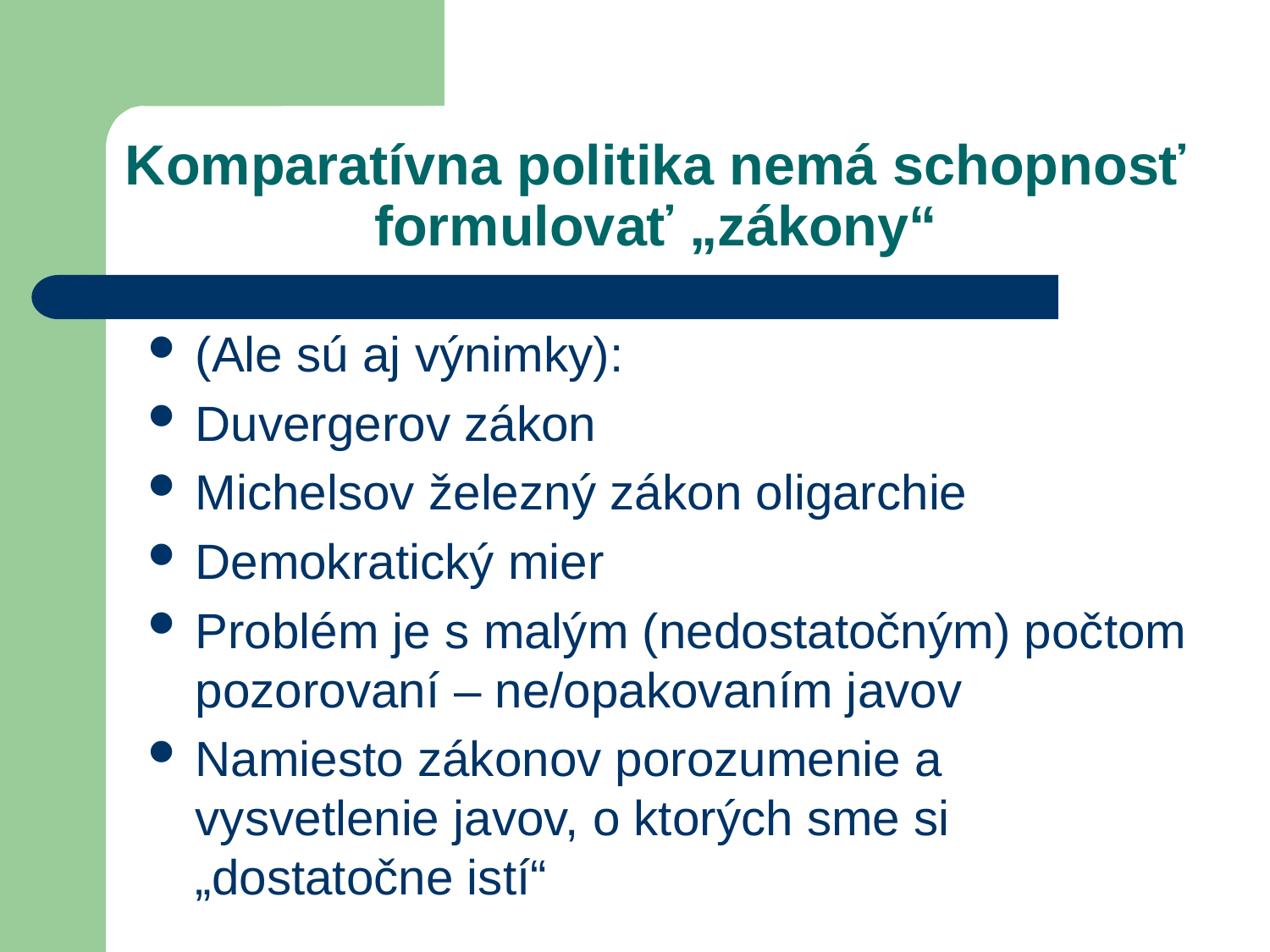

# Komparatívna politika nemá schopnosť formulovať „zákony“
(Ale sú aj výnimky):
Duvergerov zákon
Michelsov železný zákon oligarchie
Demokratický mier
Problém je s malým (nedostatočným) počtom pozorovaní – ne/opakovaním javov
Namiesto zákonov porozumenie a vysvetlenie javov, o ktorých sme si „dostatočne istí“